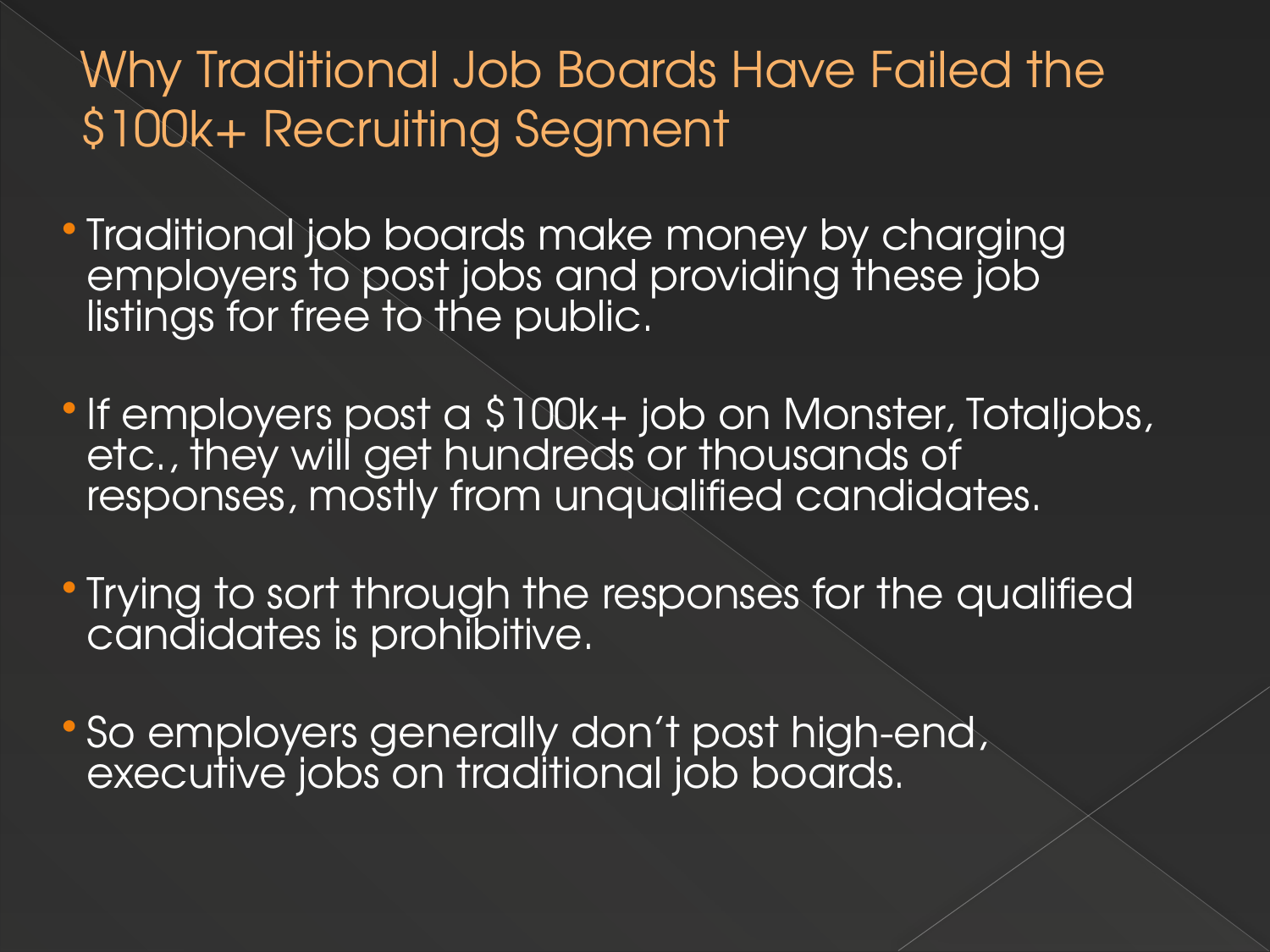

Why Traditional Job Boards Have Failed the
$100k+ Recruiting Segment
Traditional job boards make money by charging employers to post jobs and providing these job listings for free to the public.

If employers post a $100k+ job on Monster, Totaljobs, etc., they will get hundreds or thousands of responses, mostly from unqualified candidates.

Trying to sort through the responses for the qualified candidates is prohibitive.

So employers generally don’t post high-end, executive jobs on traditional job boards.